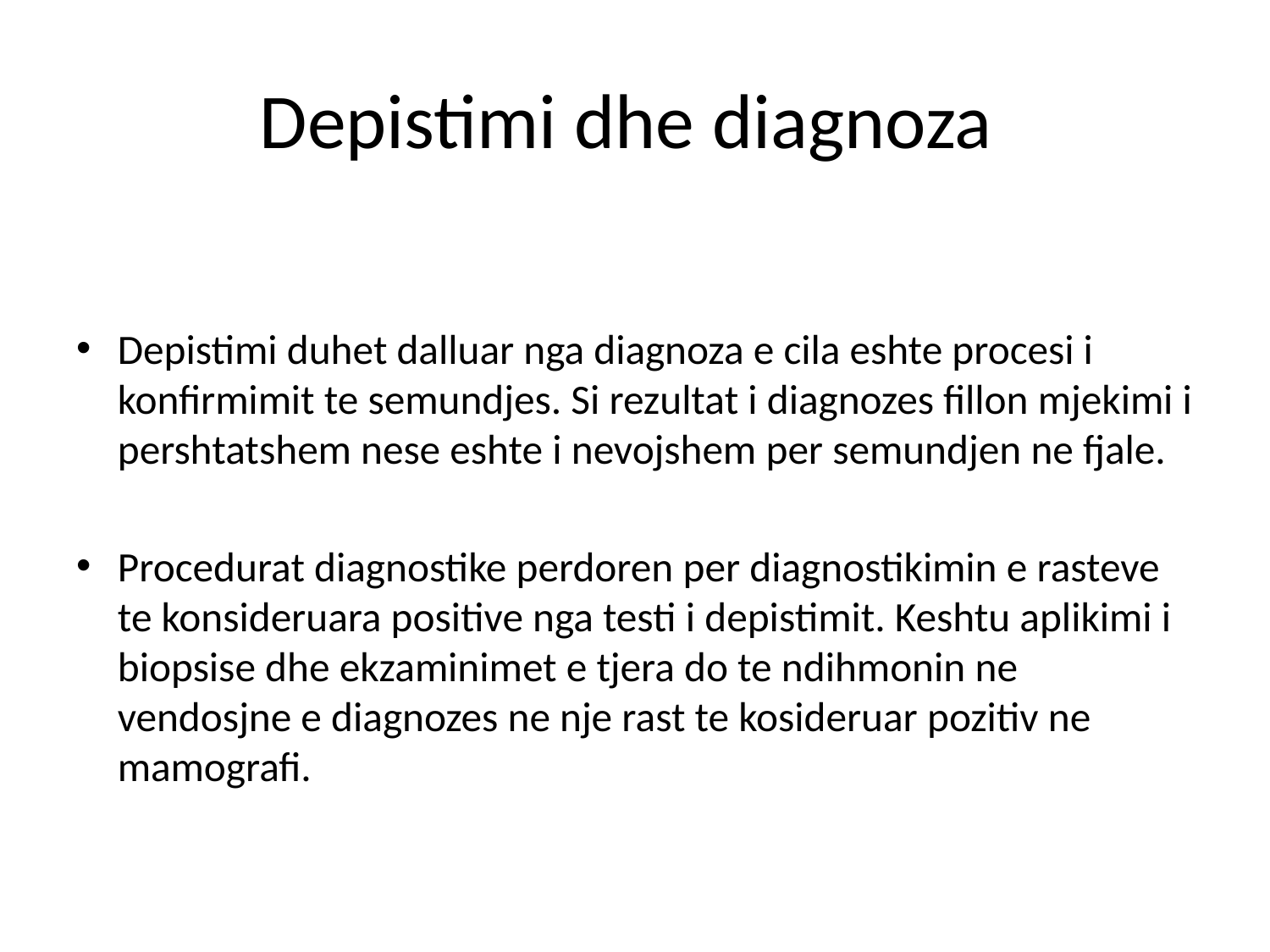

# Depistimi dhe diagnoza
Depistimi duhet dalluar nga diagnoza e cila eshte procesi i konfirmimit te semundjes. Si rezultat i diagnozes fillon mjekimi i pershtatshem nese eshte i nevojshem per semundjen ne fjale.

Procedurat diagnostike perdoren per diagnostikimin e rasteve te konsideruara positive nga testi i depistimit. Keshtu aplikimi i biopsise dhe ekzaminimet e tjera do te ndihmonin ne vendosjne e diagnozes ne nje rast te kosideruar pozitiv ne mamografi.